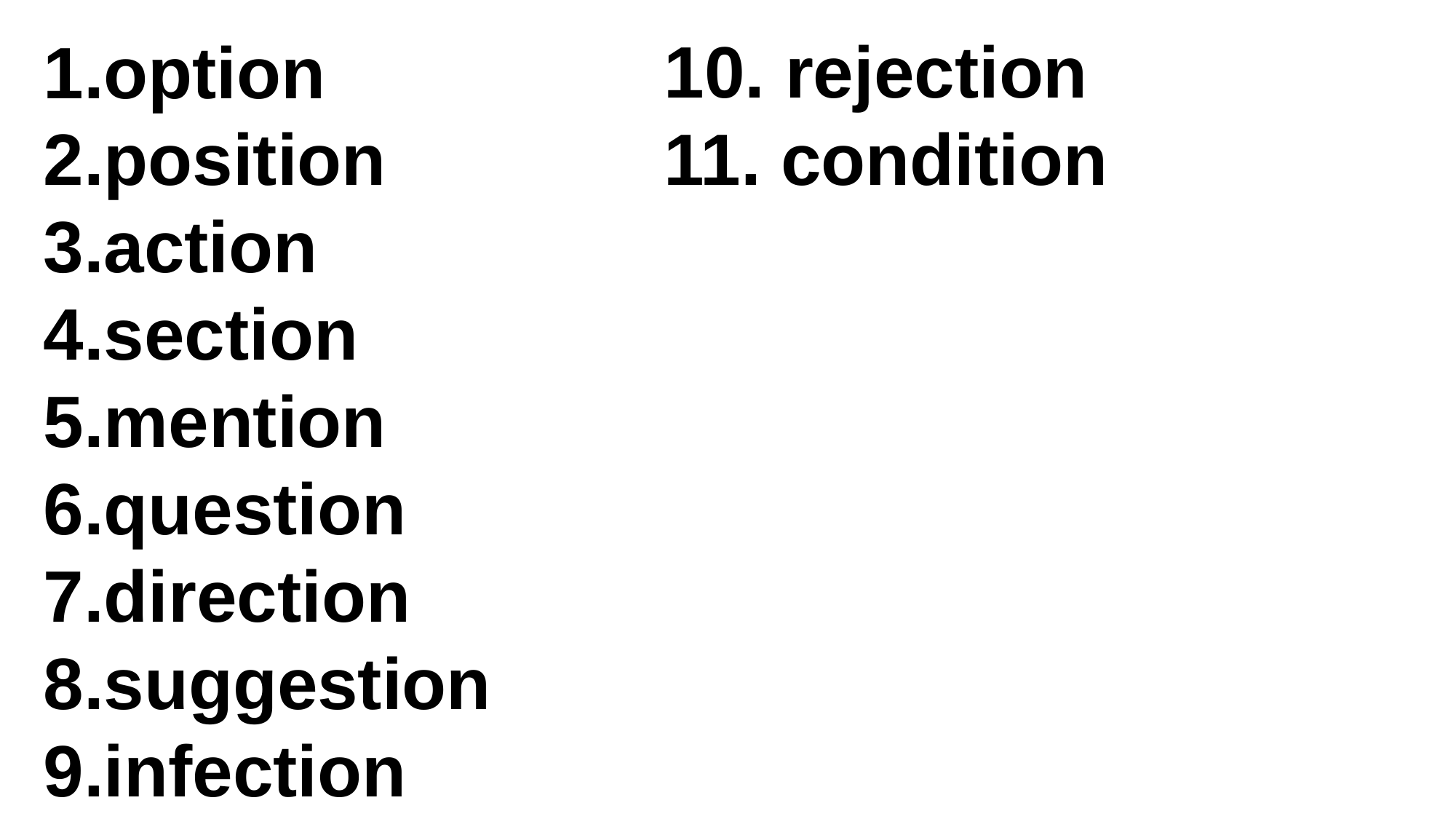

option
position
action
section
mention
question
direction
suggestion
infection
10. rejection
11. condition